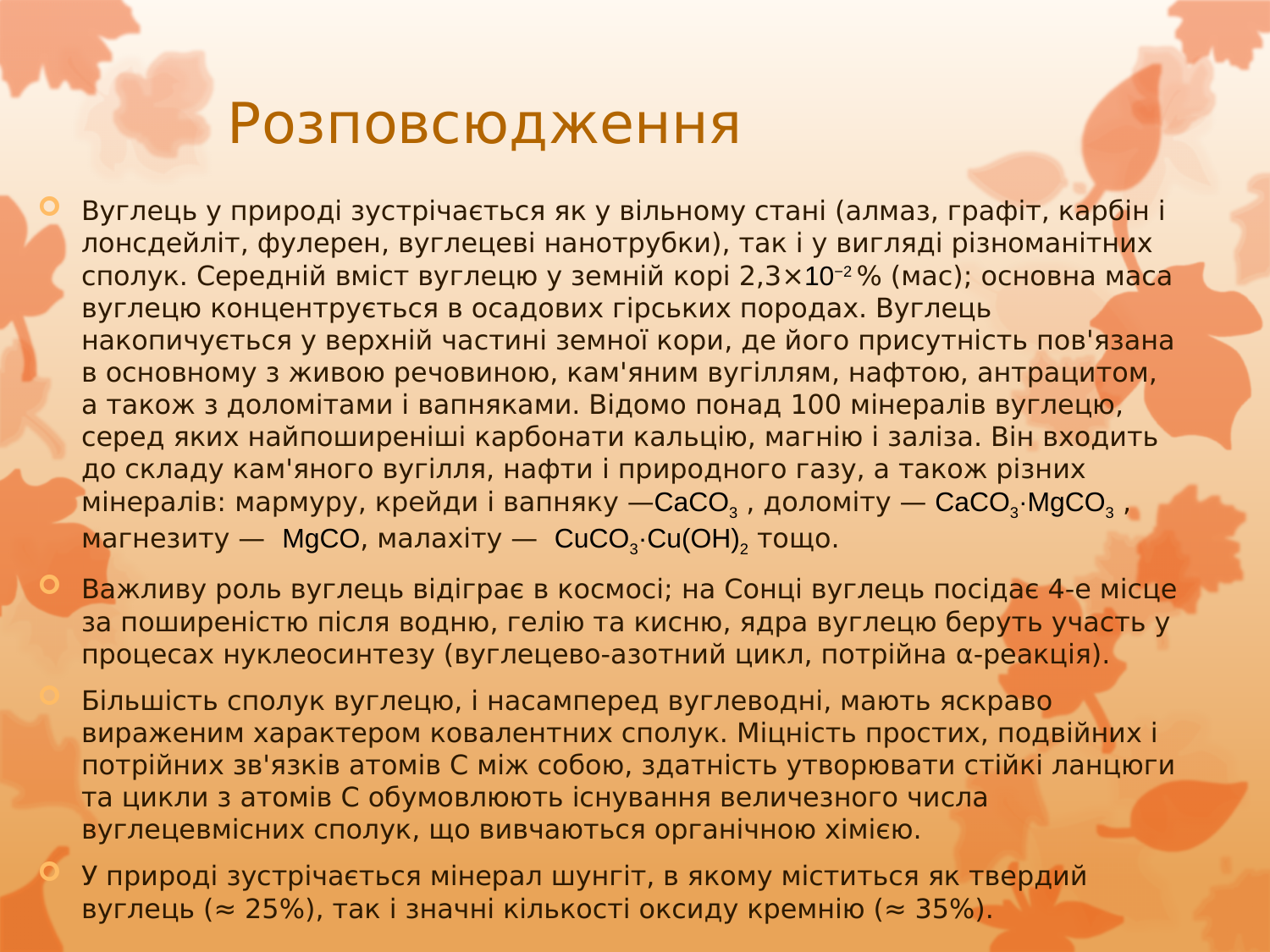

# Розповсюдження
Вуглець у природі зустрічається як у вільному стані (алмаз, графіт, карбін і лонсдейліт, фулерен, вуглецеві нанотрубки), так і у вигляді різноманітних сполук. Середній вміст вуглецю у земній корі 2,3×10−2 % (мас); основна маса вуглецю концентрується в осадових гірських породах. Вуглець накопичується у верхній частині земної кори, де його присутність пов'язана в основному з живою речовиною, кам'яним вугіллям, нафтою, антрацитом, а також з доломітами і вапняками. Відомо понад 100 мінералів вуглецю, серед яких найпоширеніші карбонати кальцію, магнію і заліза. Він входить до складу кам'яного вугілля, нафти і природного газу, а також різних мінералів: мармуру, крейди і вапняку —CaCO3 , доломіту — CaCO3·MgCO3 , магнезиту —  MgCO, малахіту —  CuCO3·Cu(OH)2 тощо.
Важливу роль вуглець відіграє в космосі; на Сонці вуглець посідає 4-е місце за поширеністю після водню, гелію та кисню, ядра вуглецю беруть участь у процесах нуклеосинтезу (вуглецево-азотний цикл, потрійна α-реакція).
Більшість сполук вуглецю, і насамперед вуглеводні, мають яскраво вираженим характером ковалентних сполук. Міцність простих, подвійних і потрійних зв'язків атомів С між собою, здатність утворювати стійкі ланцюги та цикли з атомів С обумовлюють існування величезного числа вуглецевмісних сполук, що вивчаються органічною хімією.
У природі зустрічається мінерал шунгіт, в якому міститься як твердий вуглець (≈ 25%), так і значні кількості оксиду кремнію (≈ 35%).